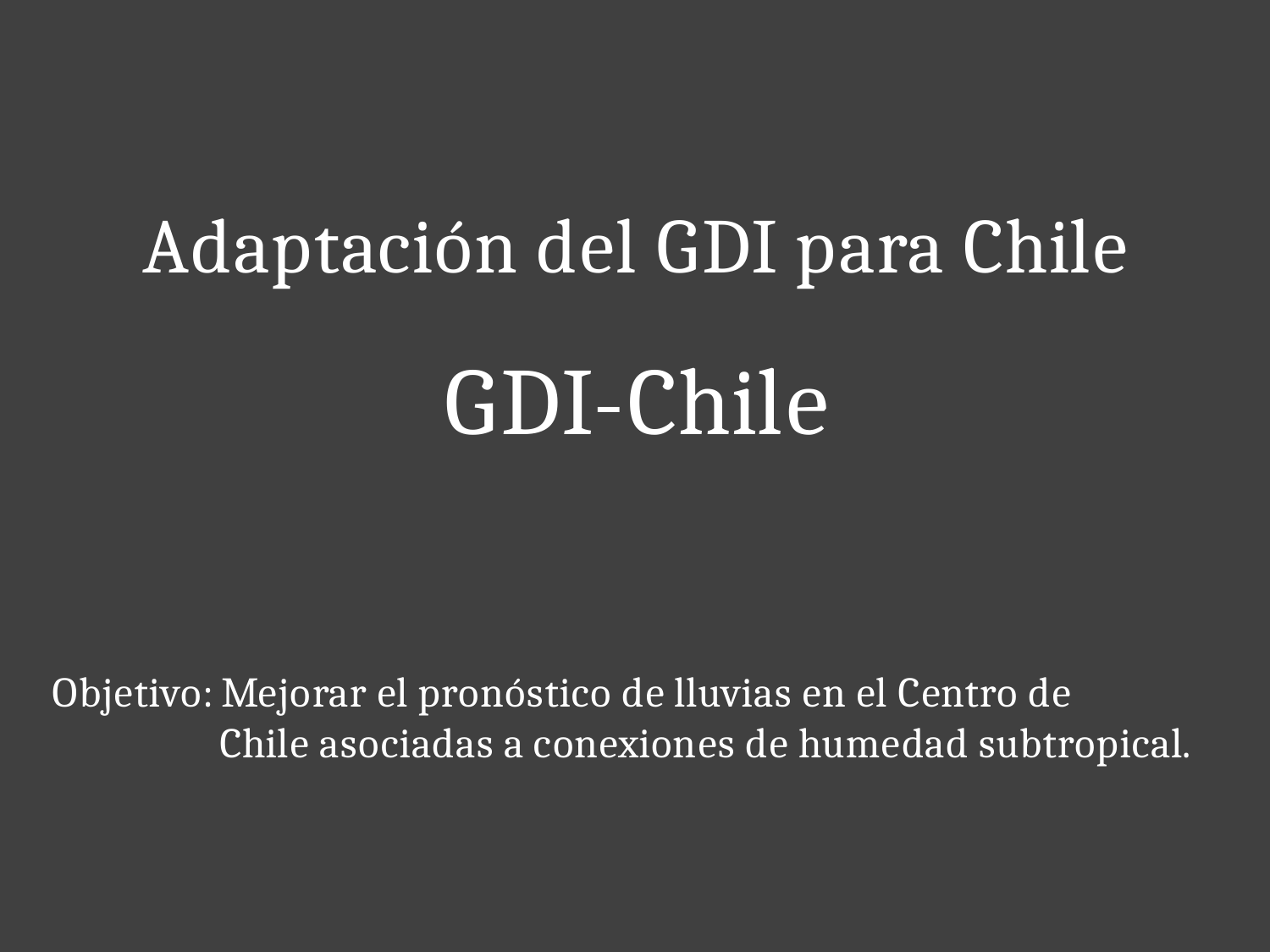

Adaptación del GDI para Chile

GDI-Chile
Objetivo: Mejorar el pronóstico de lluvias en el Centro de
                  Chile asociadas a conexiones de humedad subtropical.